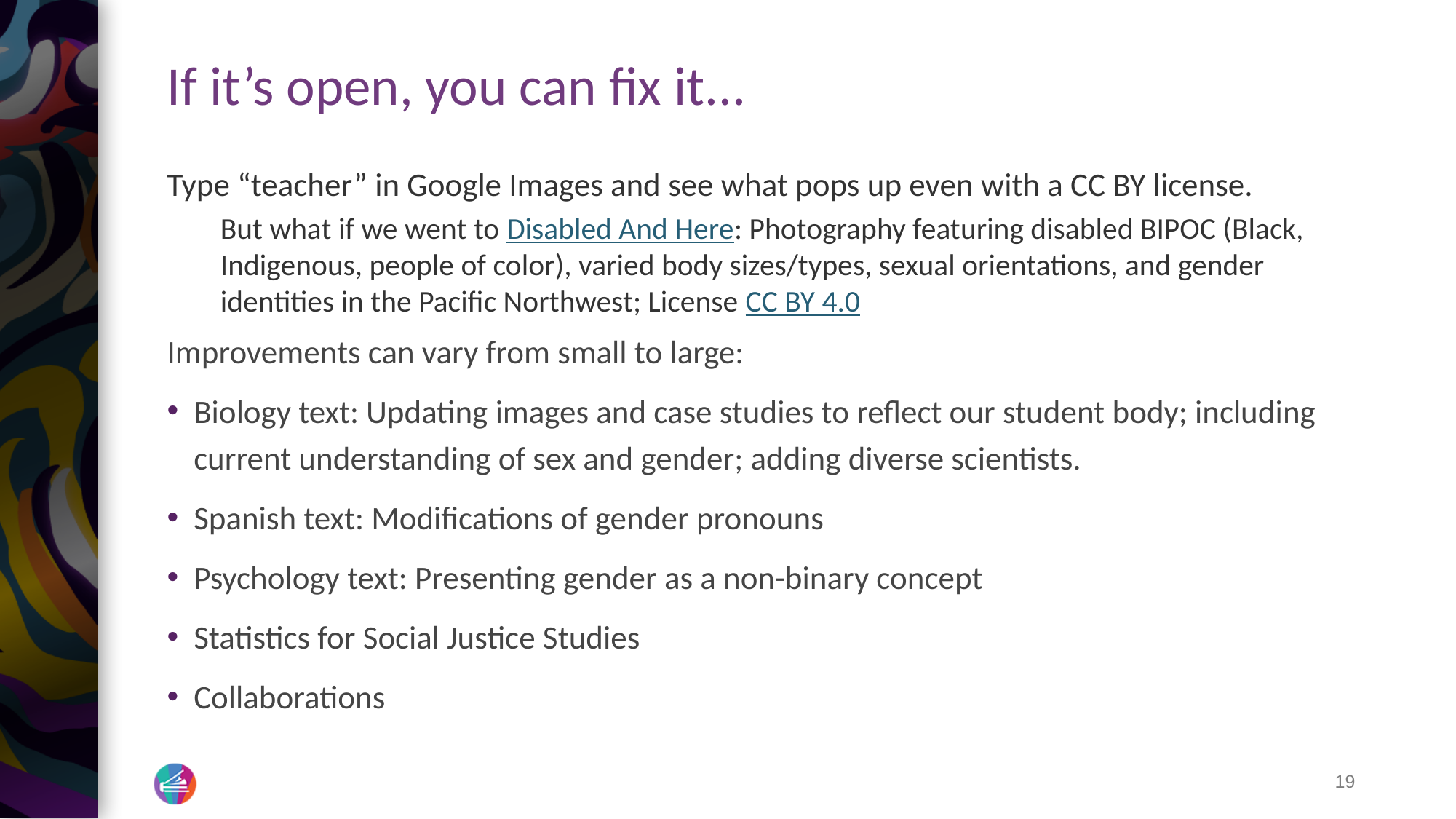

# If it’s open, you can fix it...
Type “teacher” in Google Images and see what pops up even with a CC BY license.
But what if we went to Disabled And Here: Photography featuring disabled BIPOC (Black, Indigenous, people of color), varied body sizes/types, sexual orientations, and gender identities in the Pacific Northwest; License CC BY 4.0
Improvements can vary from small to large:
Biology text: Updating images and case studies to reflect our student body; including current understanding of sex and gender; adding diverse scientists.
Spanish text: Modifications of gender pronouns
Psychology text: Presenting gender as a non-binary concept
Statistics for Social Justice Studies
Collaborations
19